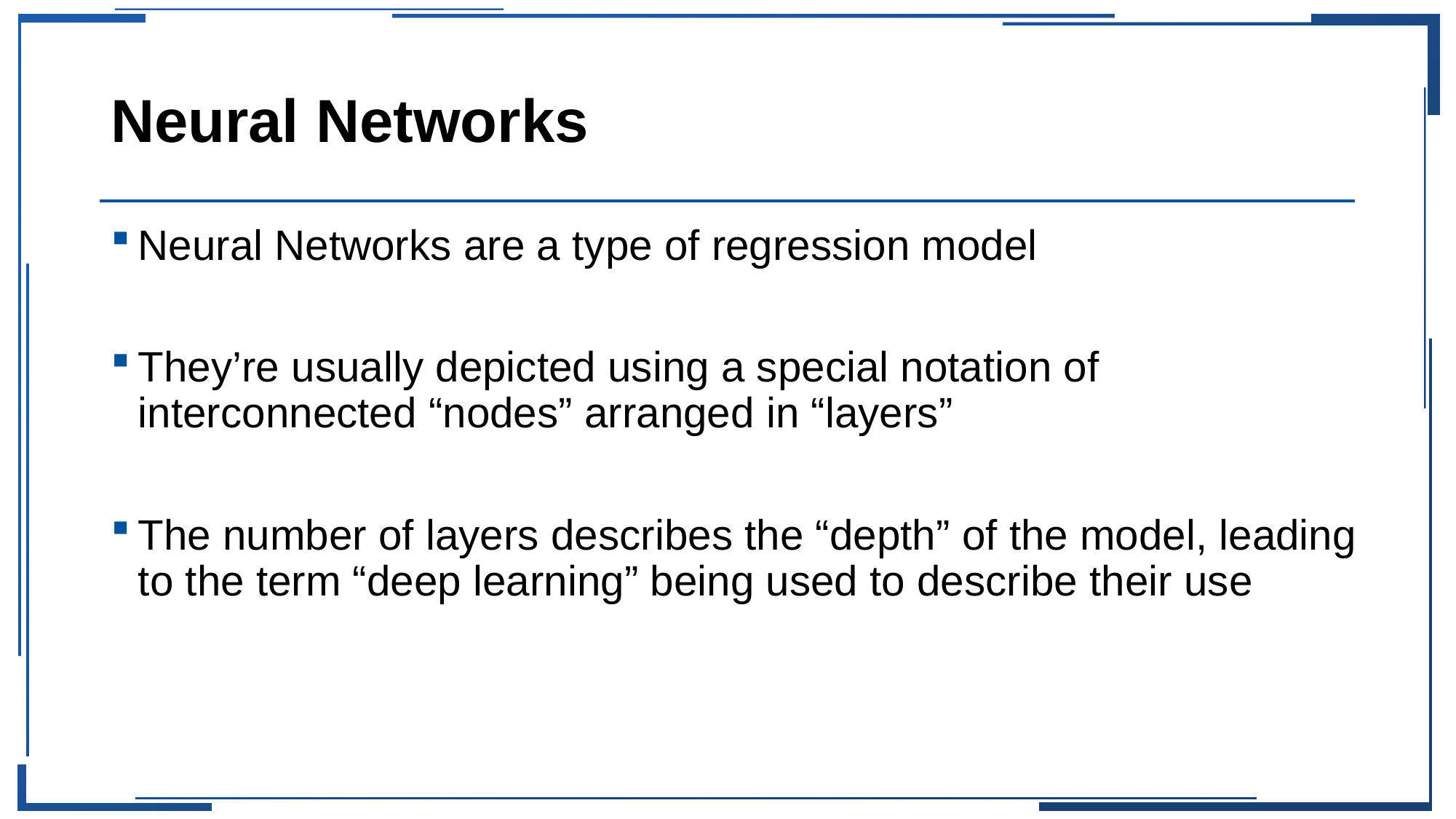

# Neural Networks
Neural Networks are a type of regression model

They’re usually depicted using a special notation of interconnected “nodes” arranged in “layers”

The number of layers describes the “depth” of the model, leading to the term “deep learning” being used to describe their use